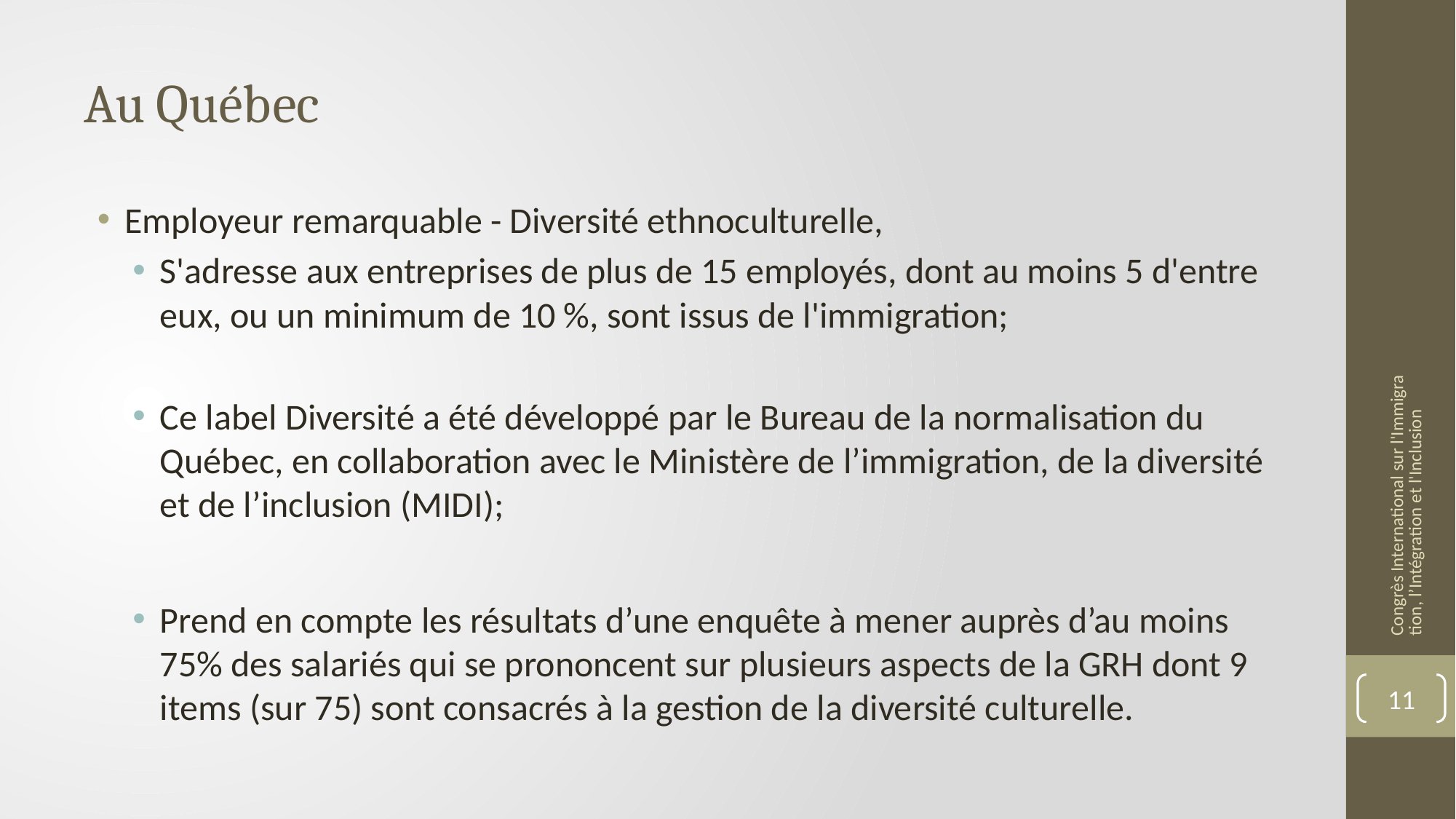

# Au Québec
Employeur remarquable - Diversité ethnoculturelle,
S'adresse aux entreprises de plus de 15 employés, dont au moins 5 d'entre eux, ou un minimum de 10 %, sont issus de l'immigration;

Ce label Diversité a été développé par le Bureau de la normalisation du Québec, en collaboration avec le Ministère de l’immigration, de la diversité et de l’inclusion (MIDI);

Prend en compte les résultats d’une enquête à mener auprès d’au moins 75% des salariés qui se prononcent sur plusieurs aspects de la GRH dont 9 items (sur 75) sont consacrés à la gestion de la diversité culturelle.
Congrès International sur l'Immigration, l’Intégration et l'Inclusion
11